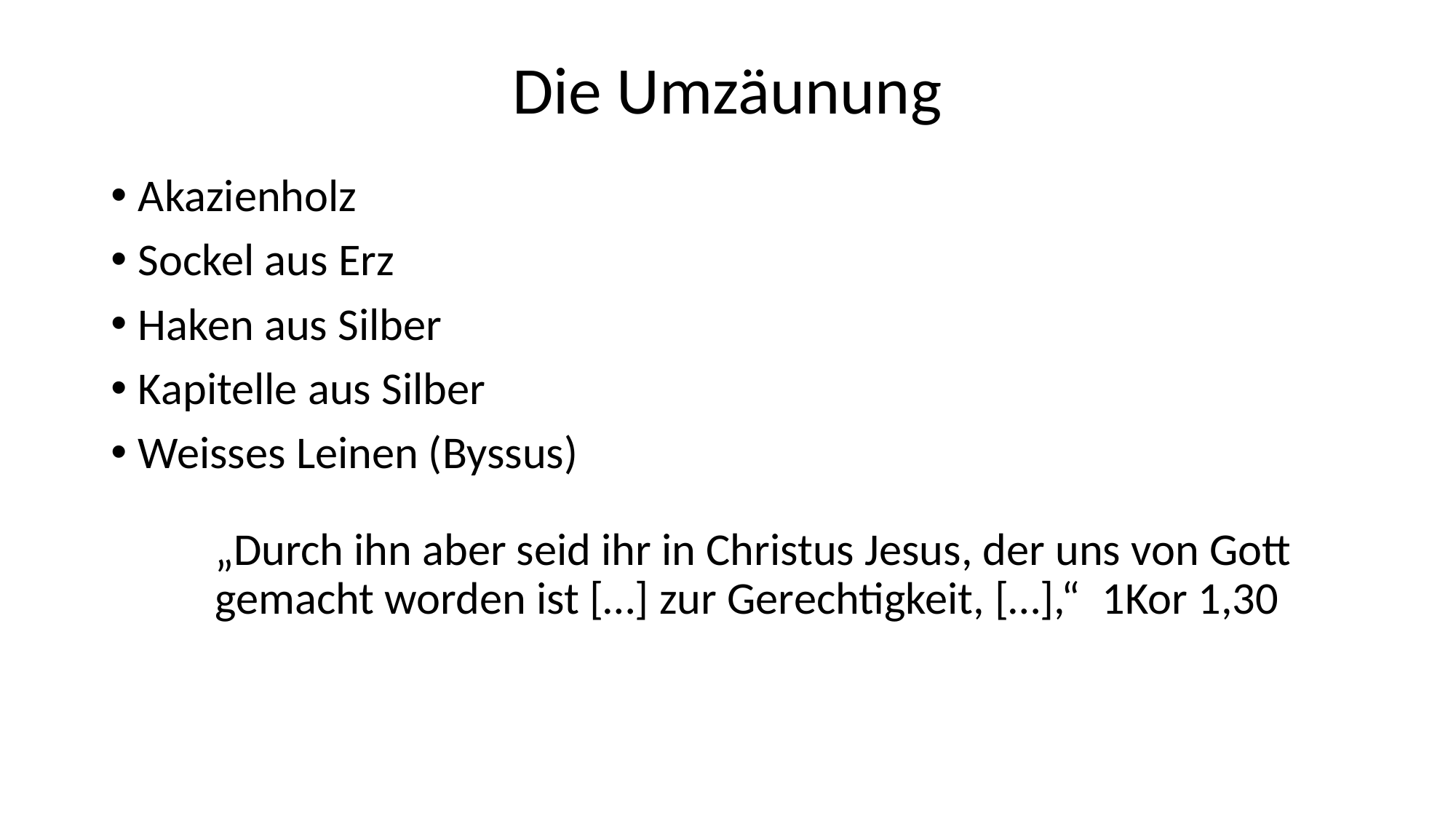

# Die Umzäunung
Akazienholz
Sockel aus Erz
Haken aus Silber
Kapitelle aus Silber
Weisses Leinen (Byssus)

„Durch ihn aber seid ihr in Christus Jesus, der uns von Gott gemacht worden ist […] zur Gerechtigkeit, […],“  1Kor 1,30